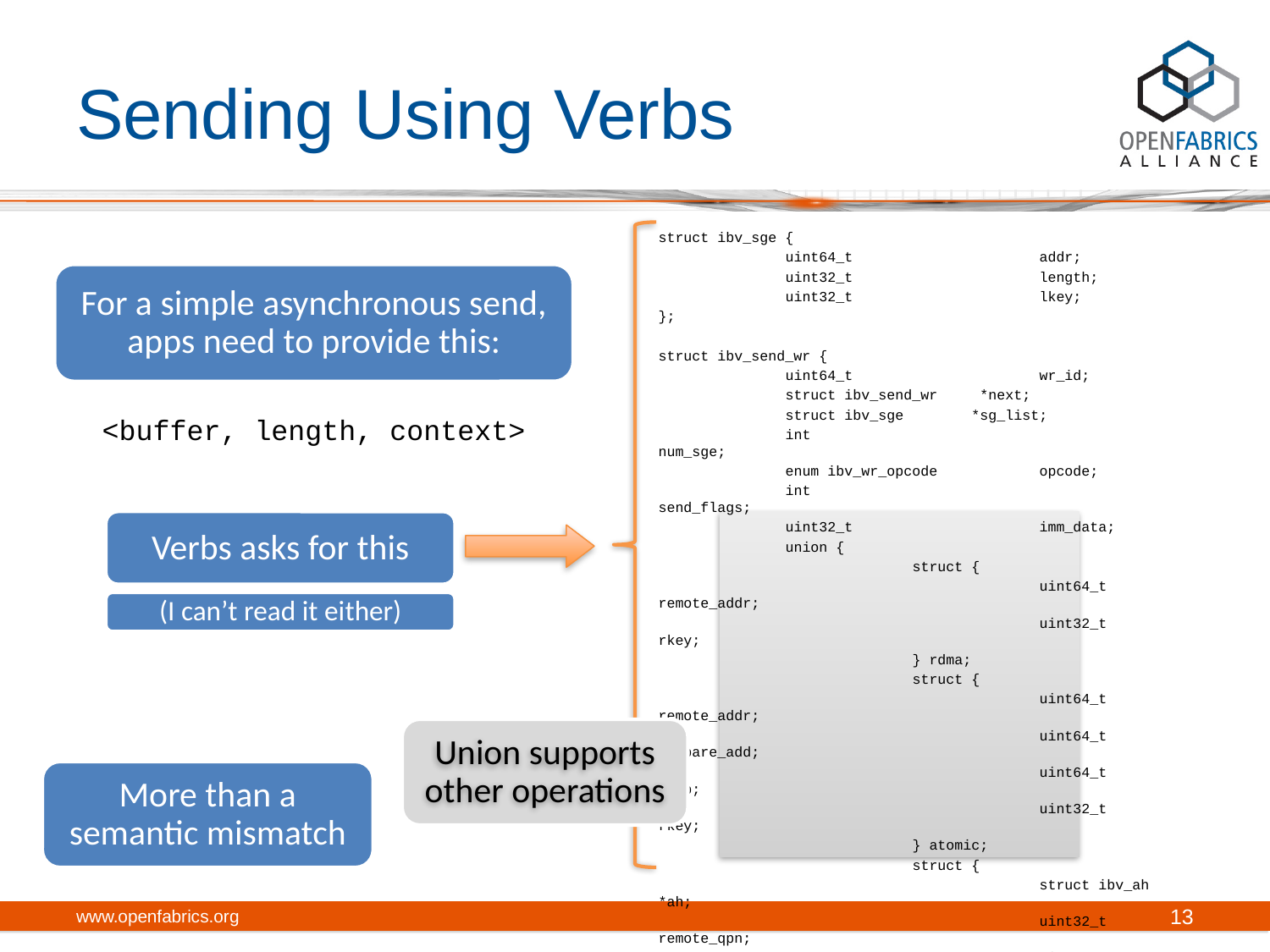

# Sending Using Verbs

struct ibv_sge {
	uint64_t		addr;
	uint32_t		length;
	uint32_t		lkey;
};

struct ibv_send_wr {
	uint64_t		wr_id;
	struct ibv_send_wr     *next;
	struct ibv_sge	       *sg_list;
	int			num_sge;
	enum ibv_wr_opcode	opcode;
	int			send_flags;
	uint32_t		imm_data;
	union {
		struct {
			uint64_t	remote_addr;
			uint32_t	rkey;
		} rdma;
		struct {
			uint64_t	remote_addr;
			uint64_t	compare_add;
			uint64_t	swap;
			uint32_t	rkey;
		} atomic;
		struct {
			struct ibv_ah  *ah;
			uint32_t	remote_qpn;
			uint32_t	remote_qkey;
		} ud;
	} wr;
};

For a simple asynchronous send, apps need to provide this:
<buffer, length, context>

Verbs asks for this

(I can’t read it either)

Union supports other operations

More than a semantic mismatch
www.openfabrics.org
13